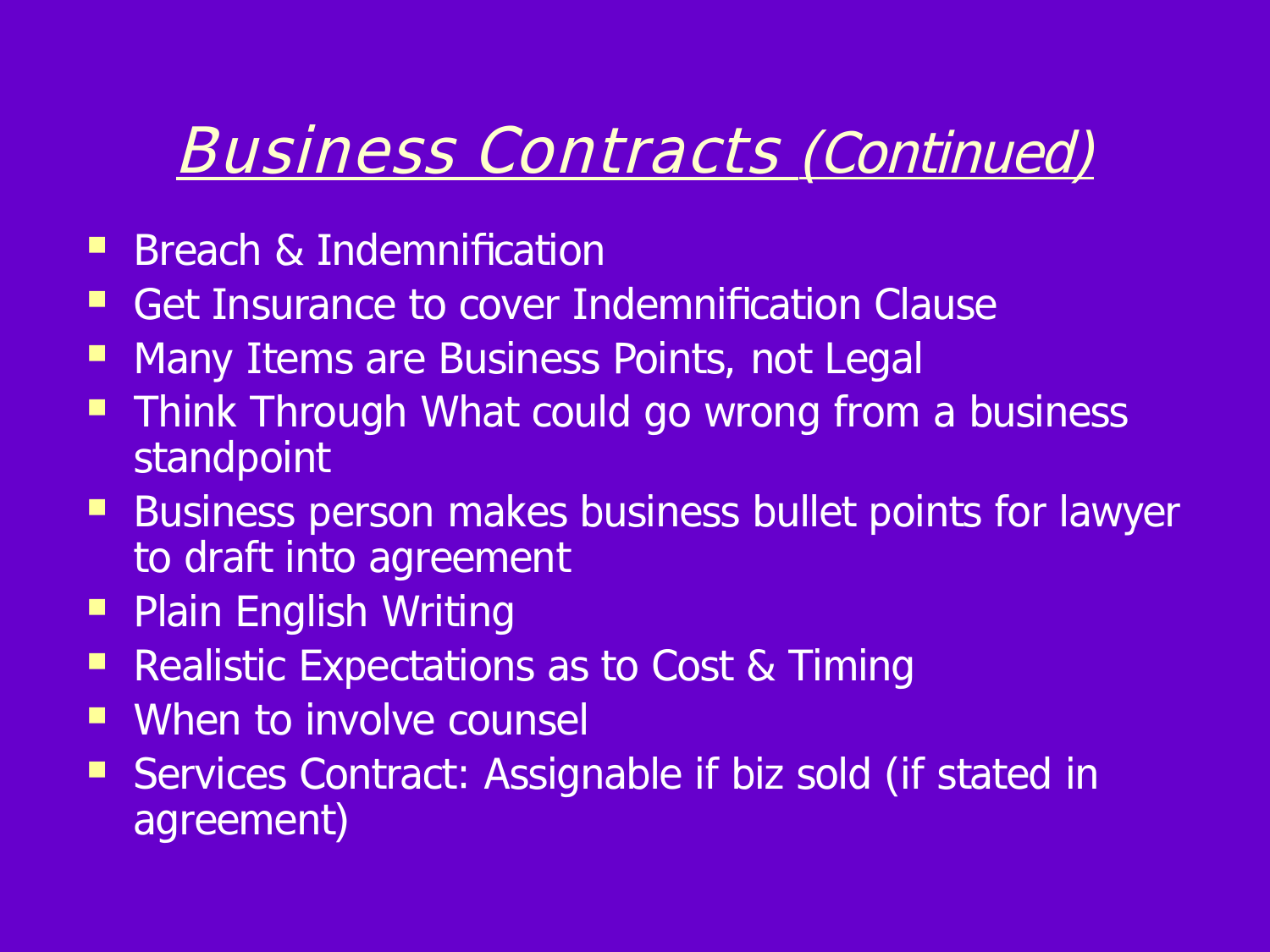

# Business Contracts (Continued)
Breach & Indemnification
Get Insurance to cover Indemnification Clause
Many Items are Business Points, not Legal
Think Through What could go wrong from a business standpoint
Business person makes business bullet points for lawyer to draft into agreement
Plain English Writing
Realistic Expectations as to Cost & Timing
When to involve counsel
Services Contract: Assignable if biz sold (if stated in agreement)